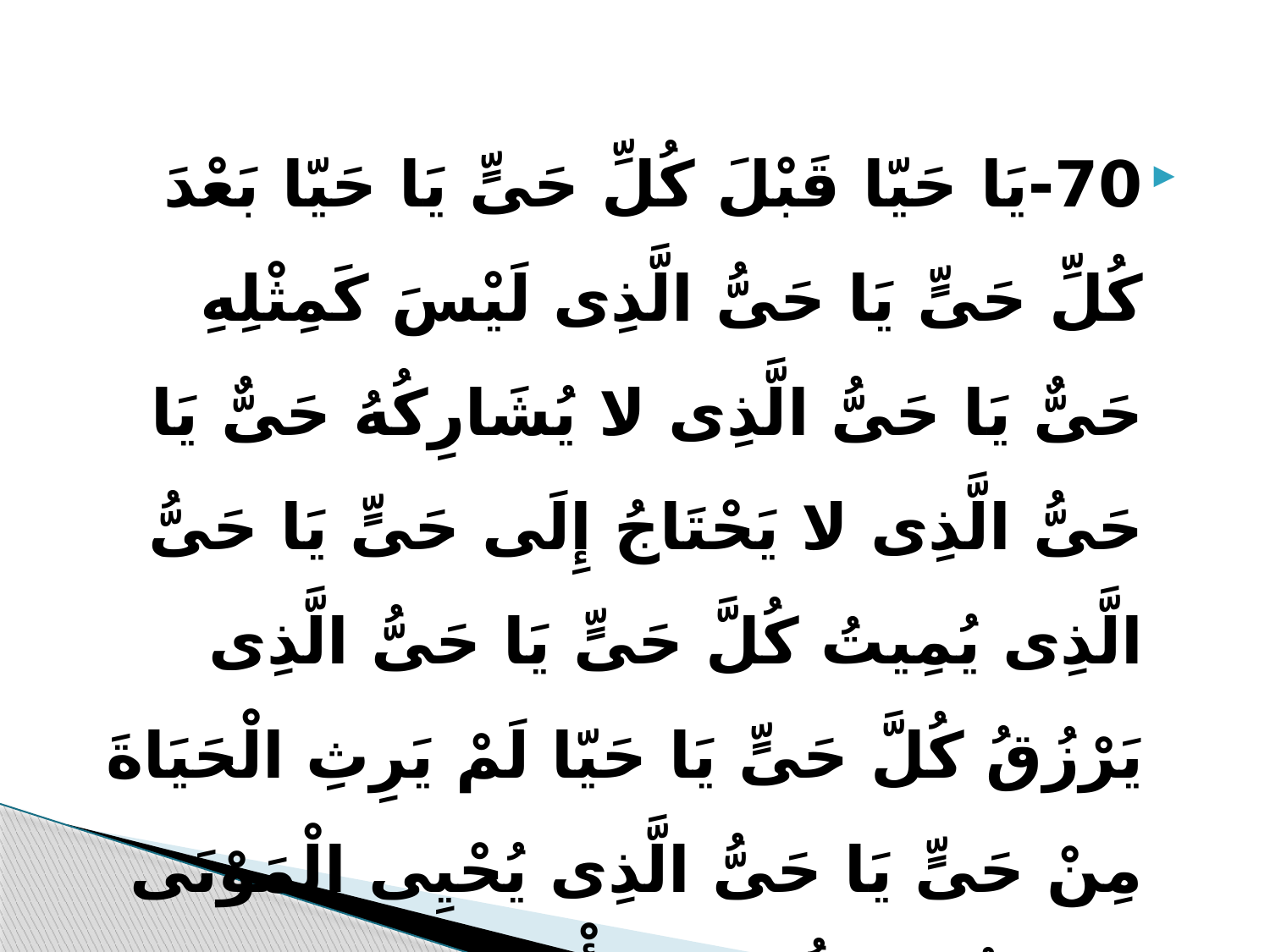

70-یَا حَیّا قَبْلَ کُلِّ حَیٍّ یَا حَیّا بَعْدَ کُلِّ حَیٍّ یَا حَیُّ الَّذِی لَیْسَ کَمِثْلِهِ حَیٌّ یَا حَیُّ الَّذِی لا یُشَارِکُهُ حَیٌّ یَا حَیُّ الَّذِی لا یَحْتَاجُ إِلَى حَیٍّ یَا حَیُّ الَّذِی یُمِیتُ کُلَّ حَیٍّ یَا حَیُّ الَّذِی یَرْزُقُ کُلَّ حَیٍّ یَا حَیّا لَمْ یَرِثِ الْحَیَاةَ مِنْ حَیٍّ یَا حَیُّ الَّذِی یُحْیِی الْمَوْتَى یَا حَیُّ یَا قَیُّومُ لا تَأْخُذُهُ سِنَةٌ وَ لا نَوْمٌ